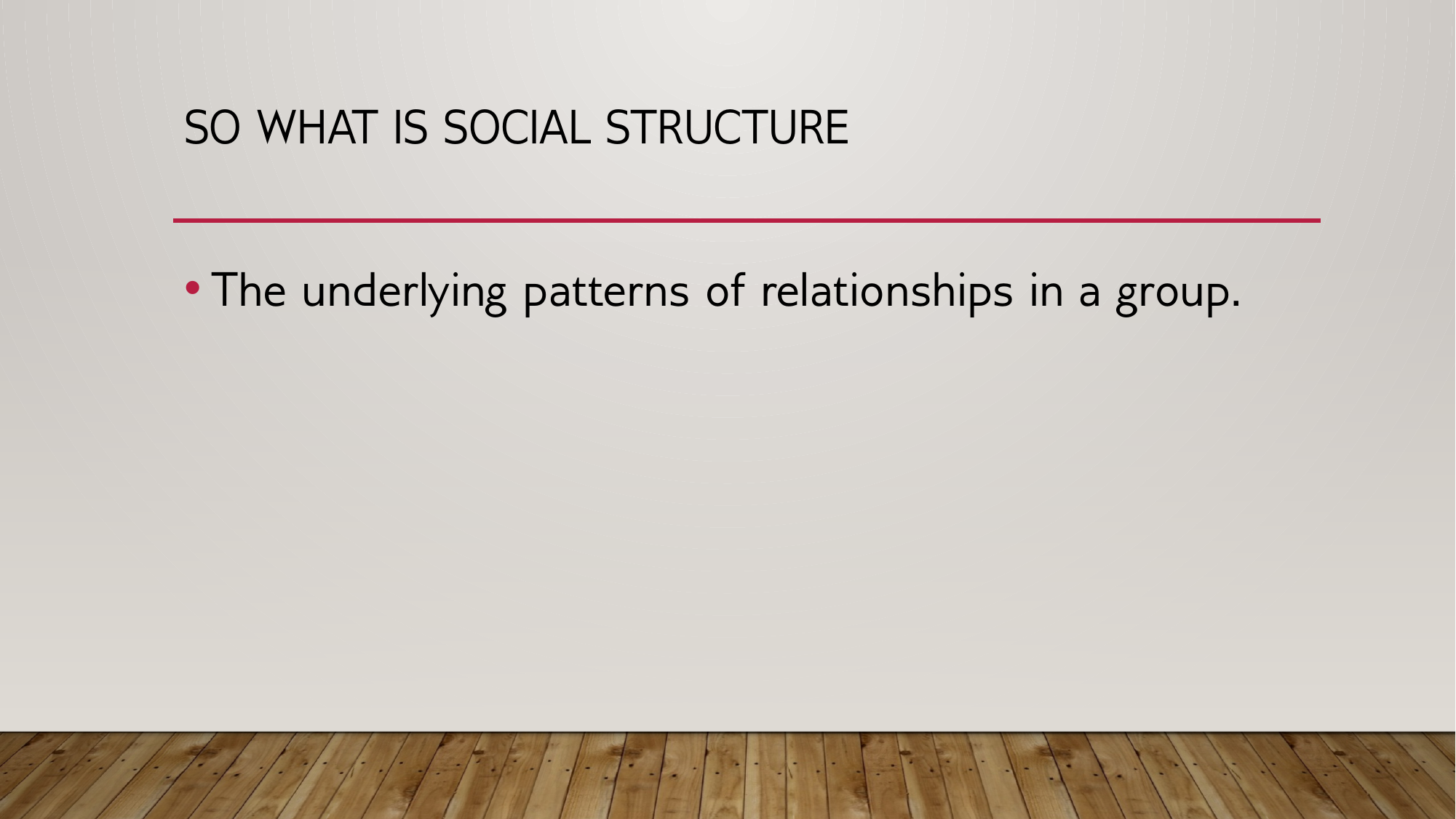

# So what is social structure
The underlying patterns of relationships in a group.